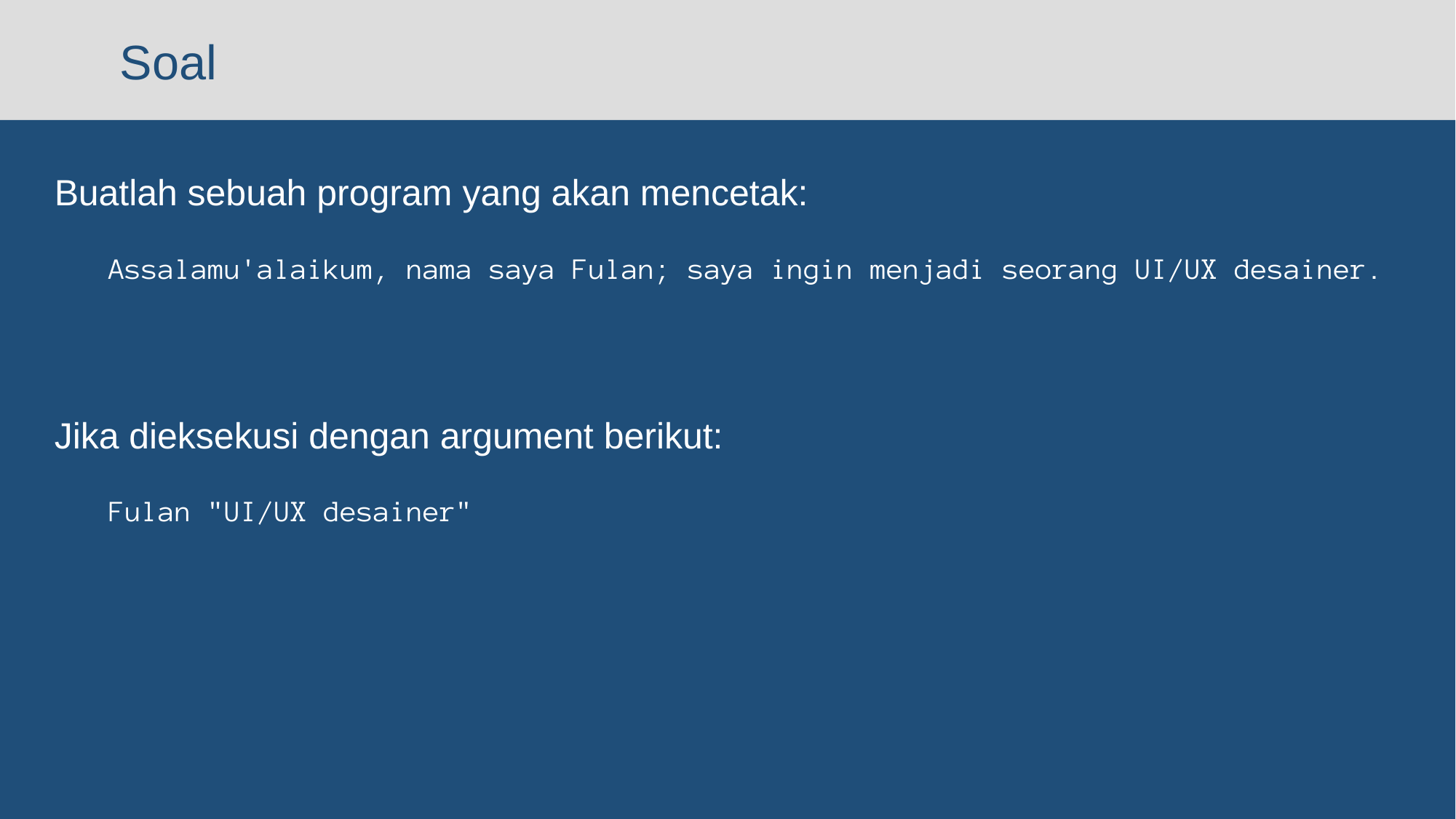

#
Buatlah sebuah program yang akan mencetak:
Assalamu'alaikum, nama saya Fulan; saya ingin menjadi seorang UI/UX desainer.
Jika dieksekusi dengan argument berikut:
Fulan "UI/UX desainer"